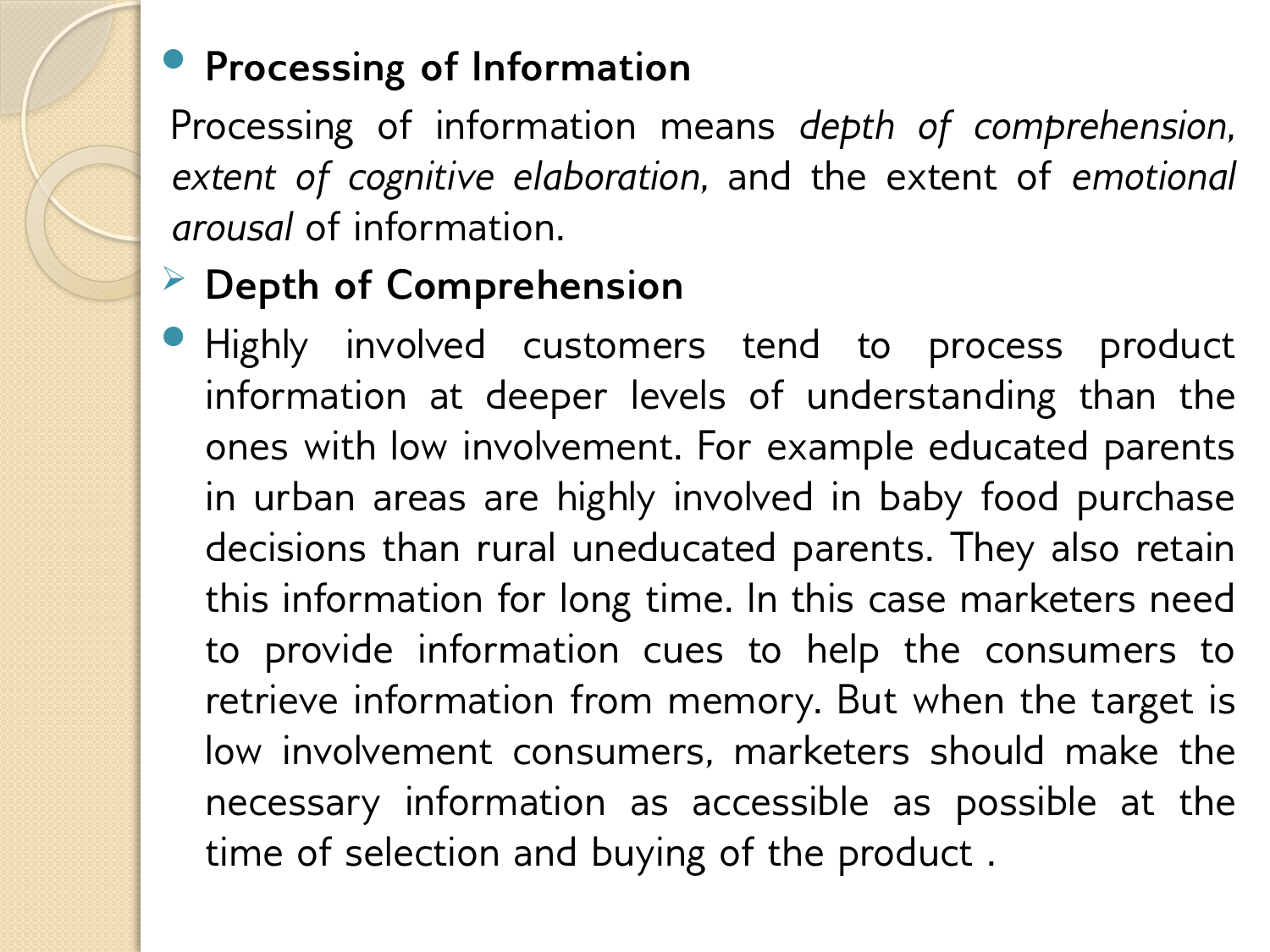

#
Processing of Information
Processing of information means depth of comprehension, extent of cognitive elaboration, and the extent of emotional arousal of information.
Depth of Comprehension
Highly involved customers tend to process product information at deeper levels of understanding than the ones with low involvement. For example educated parents in urban areas are highly involved in baby food purchase decisions than rural uneducated parents. They also retain this information for long time. In this case marketers need to provide information cues to help the consumers to retrieve information from memory. But when the target is low involvement consumers, marketers should make the necessary information as accessible as possible at the time of selection and buying of the product .